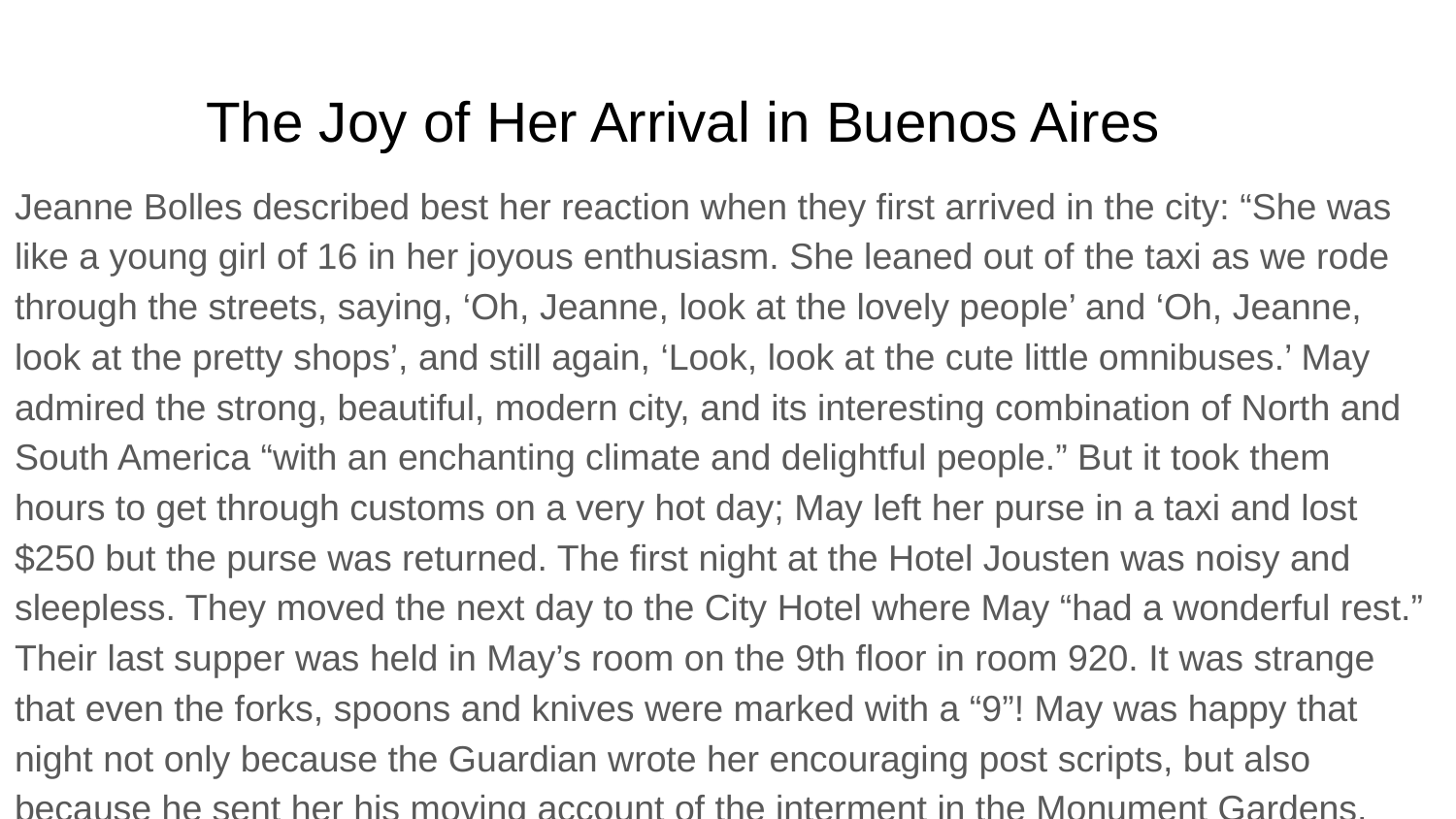

# The Joy of Her Arrival in Buenos Aires
Jeanne Bolles described best her reaction when they first arrived in the city: “She was like a young girl of 16 in her joyous enthusiasm. She leaned out of the taxi as we rode through the streets, saying, ‘Oh, Jeanne, look at the lovely people’ and ‘Oh, Jeanne, look at the pretty shops’, and still again, ‘Look, look at the cute little omnibuses.’ May admired the strong, beautiful, modern city, and its interesting combination of North and South America “with an enchanting climate and delightful people.” But it took them hours to get through customs on a very hot day; May left her purse in a taxi and lost $250 but the purse was returned. The first night at the Hotel Jousten was noisy and sleepless. They moved the next day to the City Hotel where May “had a wonderful rest.” Their last supper was held in May’s room on the 9th floor in room 920. It was strange that even the forks, spoons and knives were marked with a “9”! May was happy that night not only because the Guardian wrote her encouraging post scripts, but also because he sent her his moving account of the interment in the Monument Gardens.